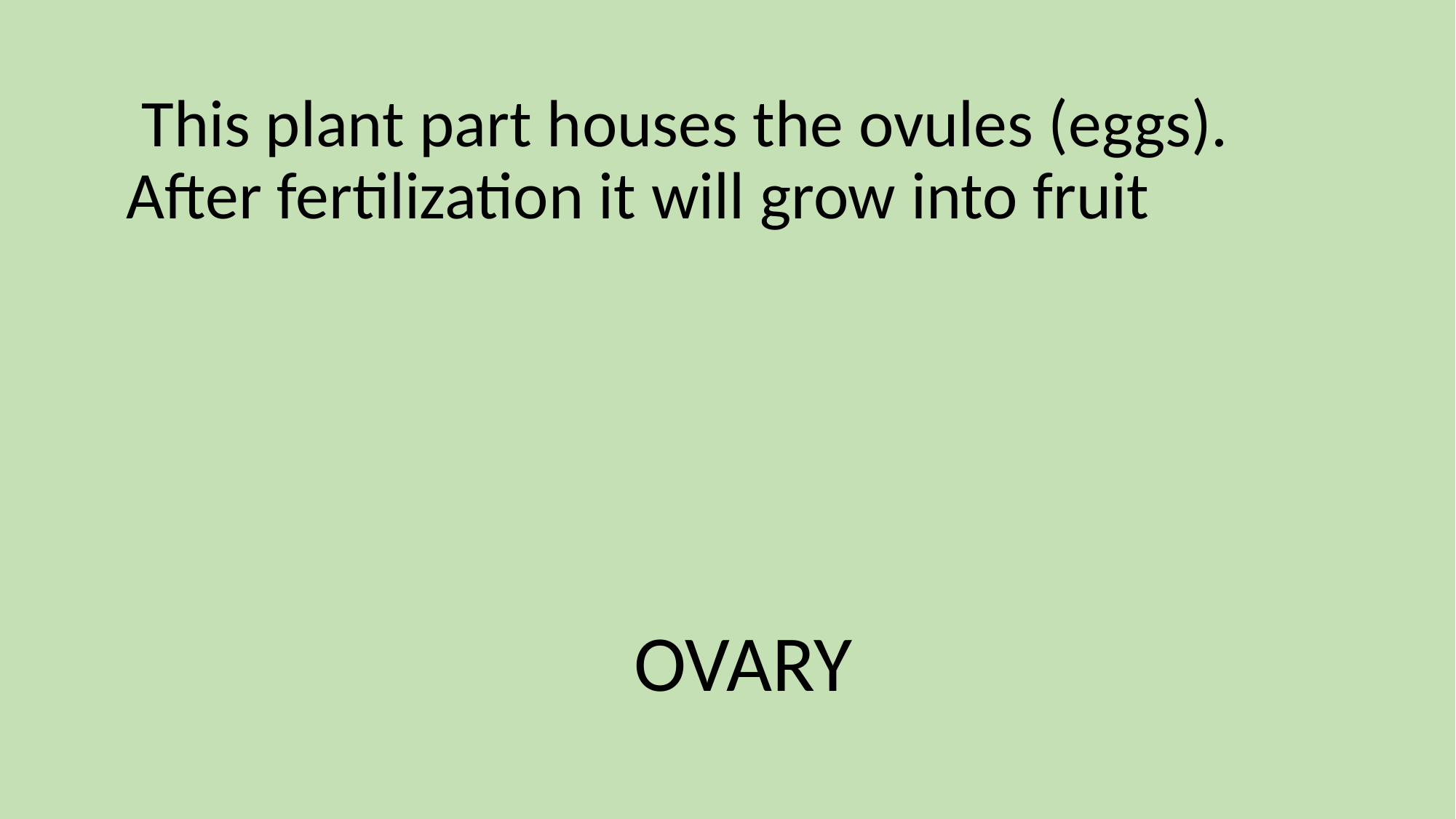

# This plant part houses the ovules (eggs).  After fertilization it will grow into fruit
OVARY